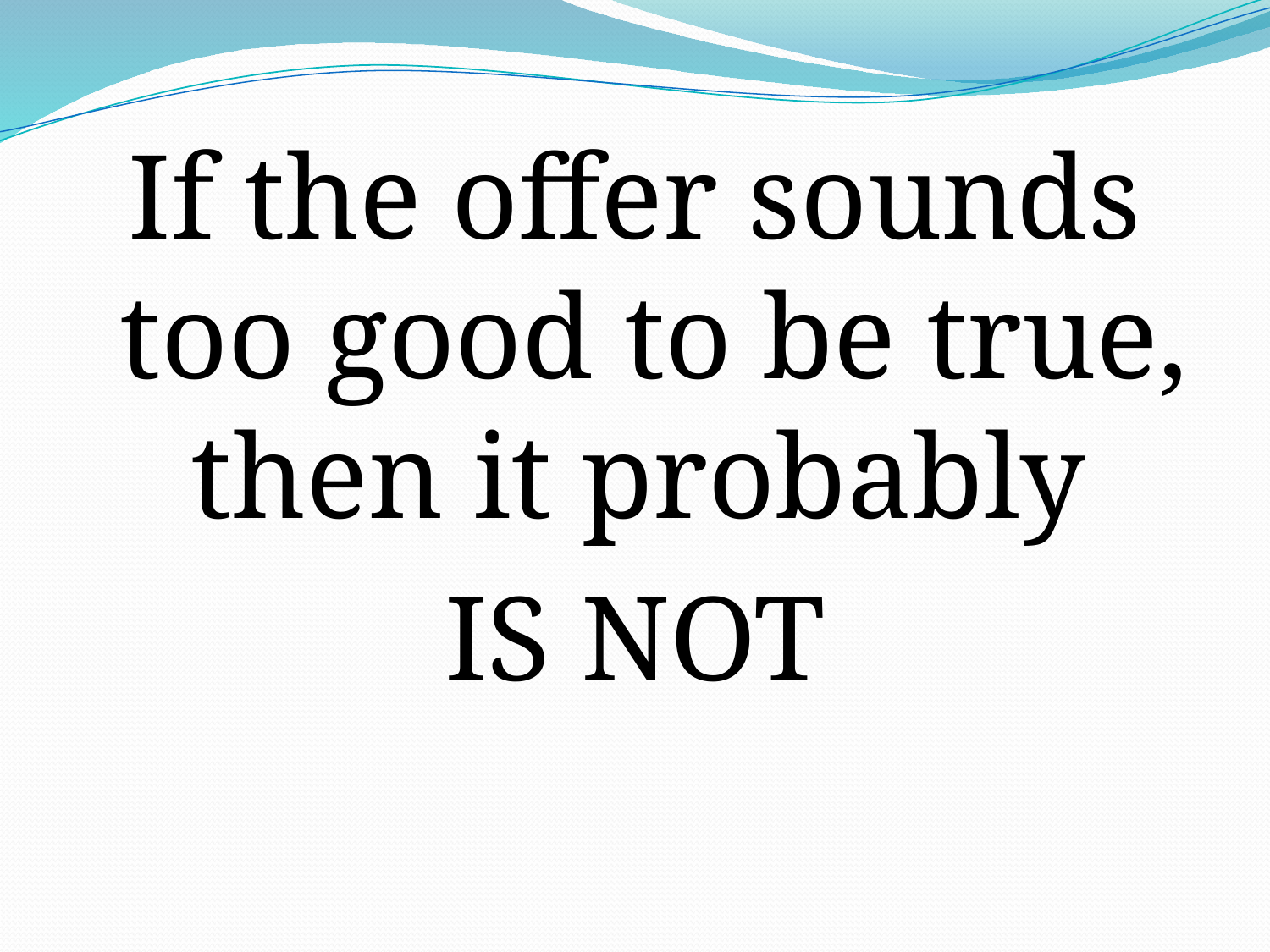

If the offer sounds too good to be true, then it probably
IS NOT